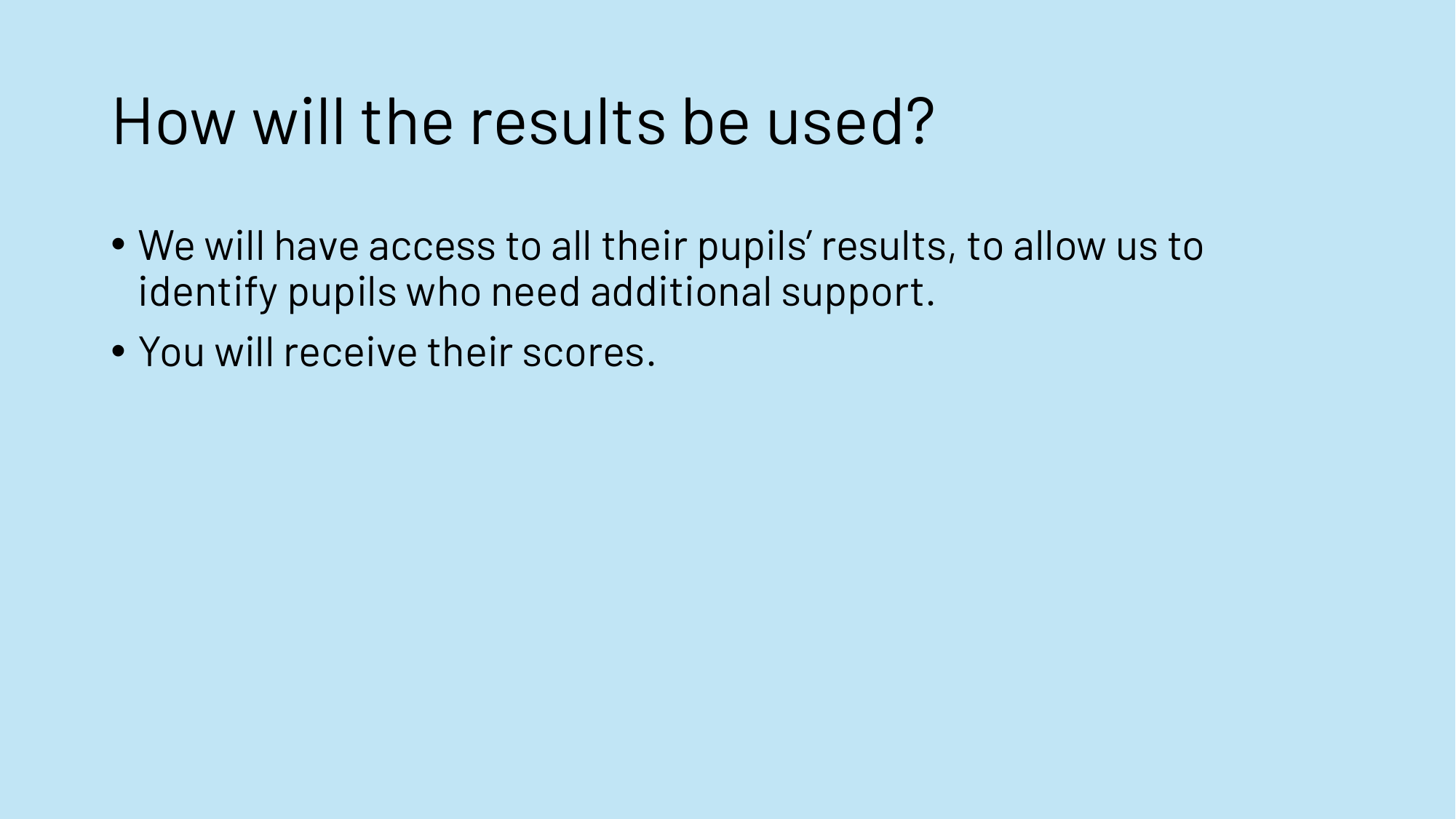

# How will the results be used?
We will have access to all their pupils’ results, to allow us to identify pupils who need additional support.
You will receive their scores.